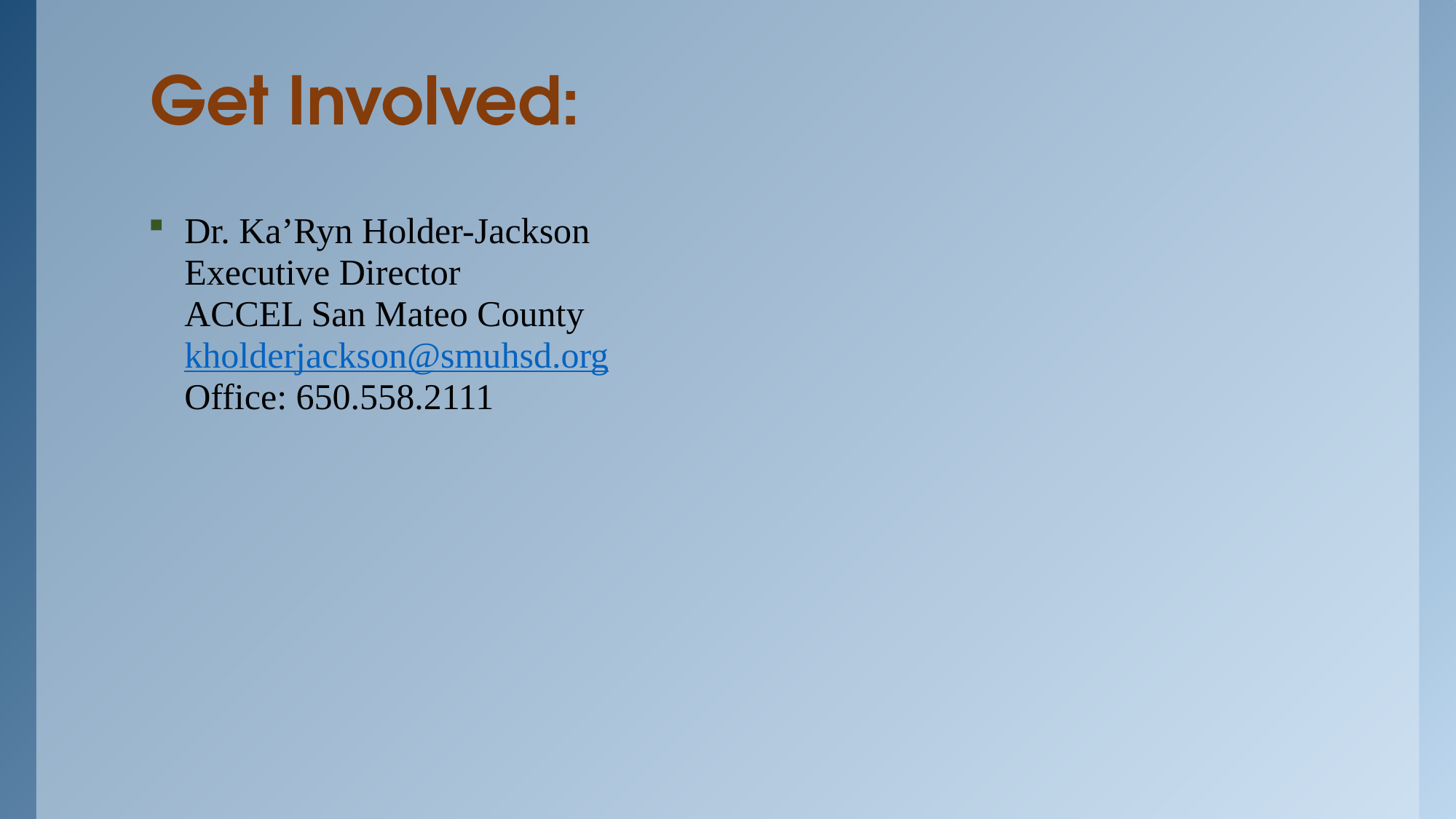

# Get Involved:
Dr. Ka’Ryn Holder-Jackson
Executive Director
ACCEL San Mateo County
kholderjackson@smuhsd.org
Office: 650.558.2111